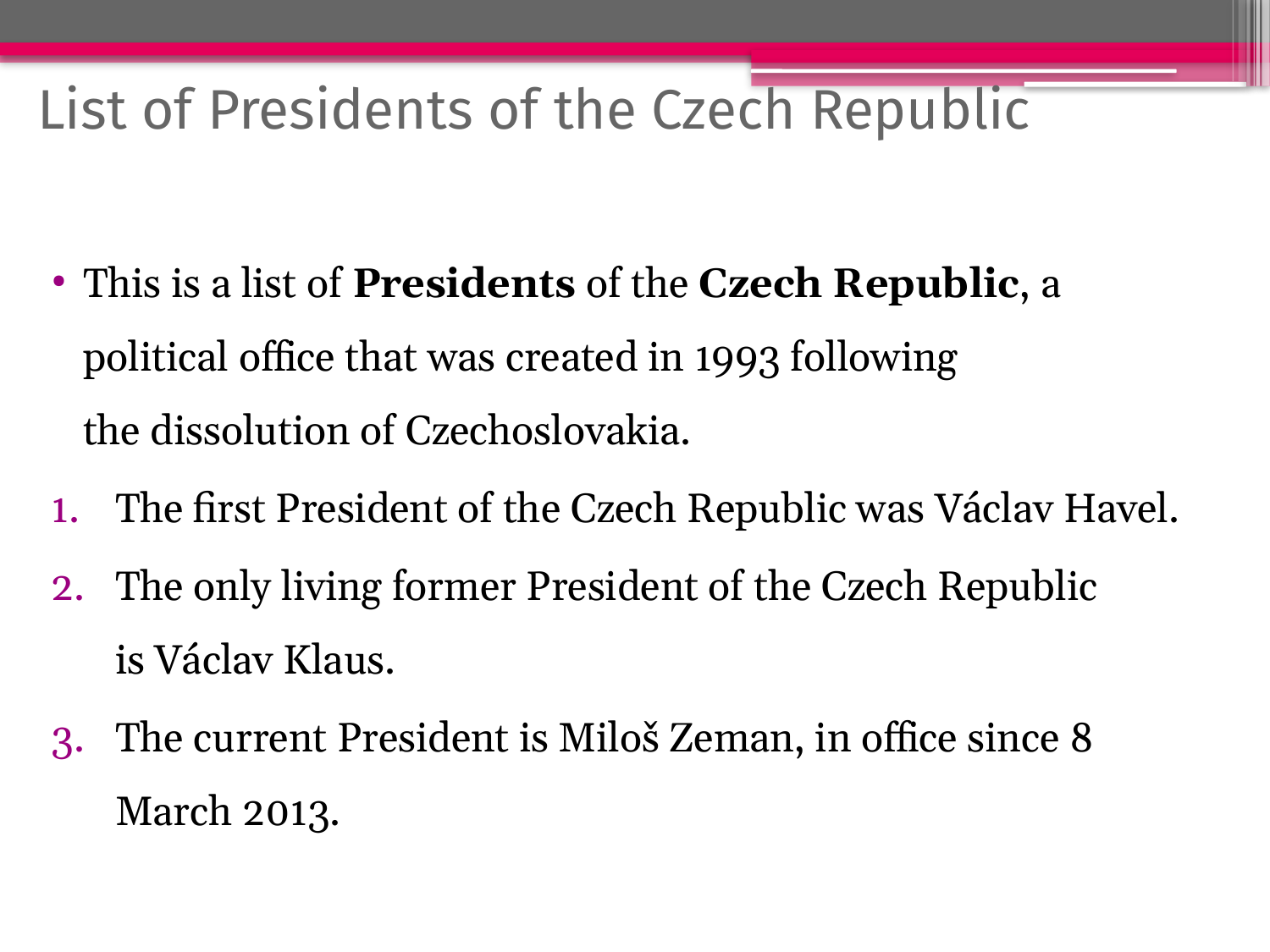

# List of Presidents of the Czech Republic
This is a list of Presidents of the Czech Republic, a political office that was created in 1993 following the dissolution of Czechoslovakia.
The first President of the Czech Republic was Václav Havel.
The only living former President of the Czech Republic is Václav Klaus.
The current President is Miloš Zeman, in office since 8 March 2013.